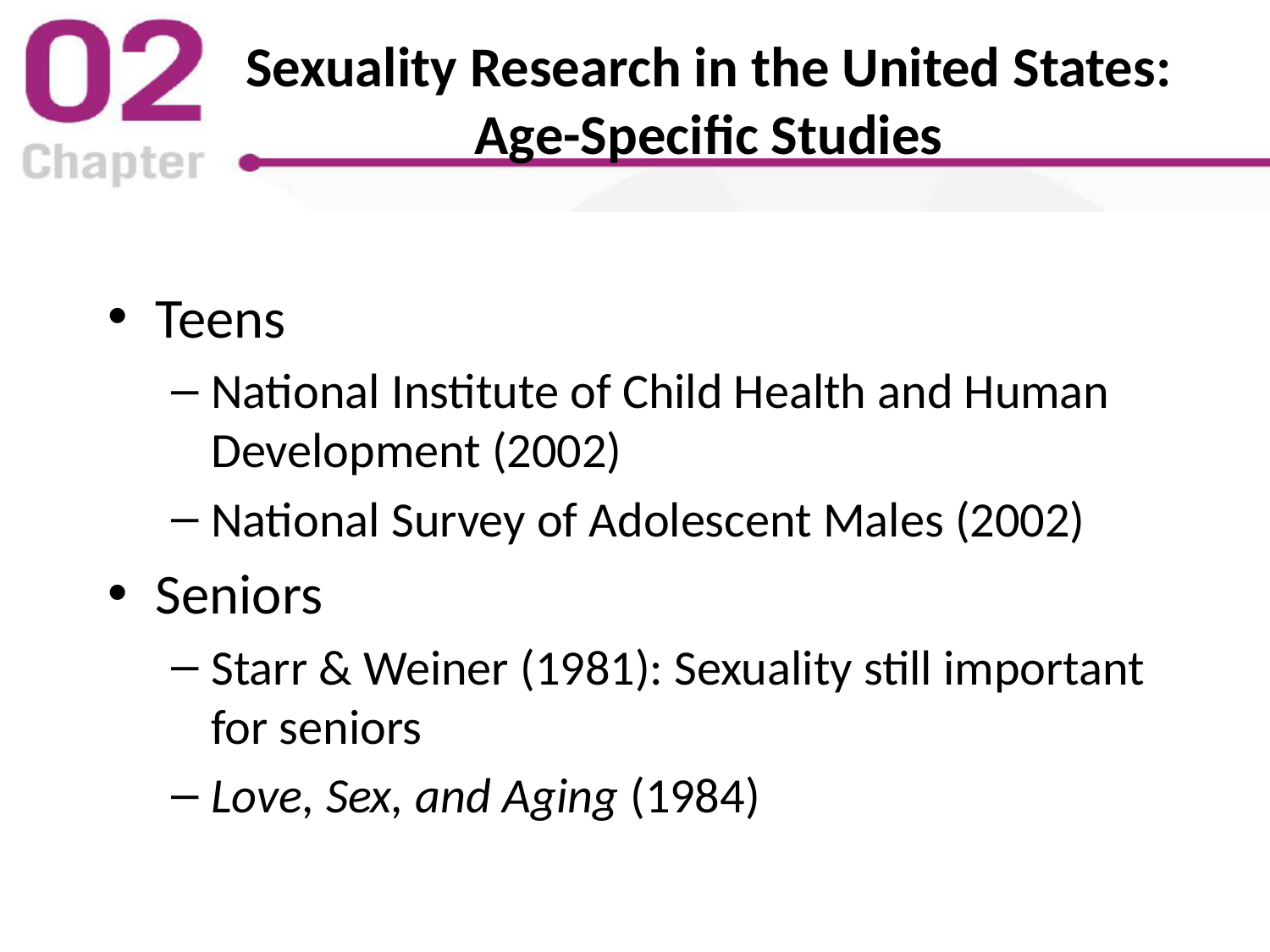

# Sexuality Research in the United States: Age-Specific Studies
Teens
National Institute of Child Health and Human Development (2002)
National Survey of Adolescent Males (2002)
Seniors
Starr & Weiner (1981): Sexuality still important for seniors
Love, Sex, and Aging (1984)